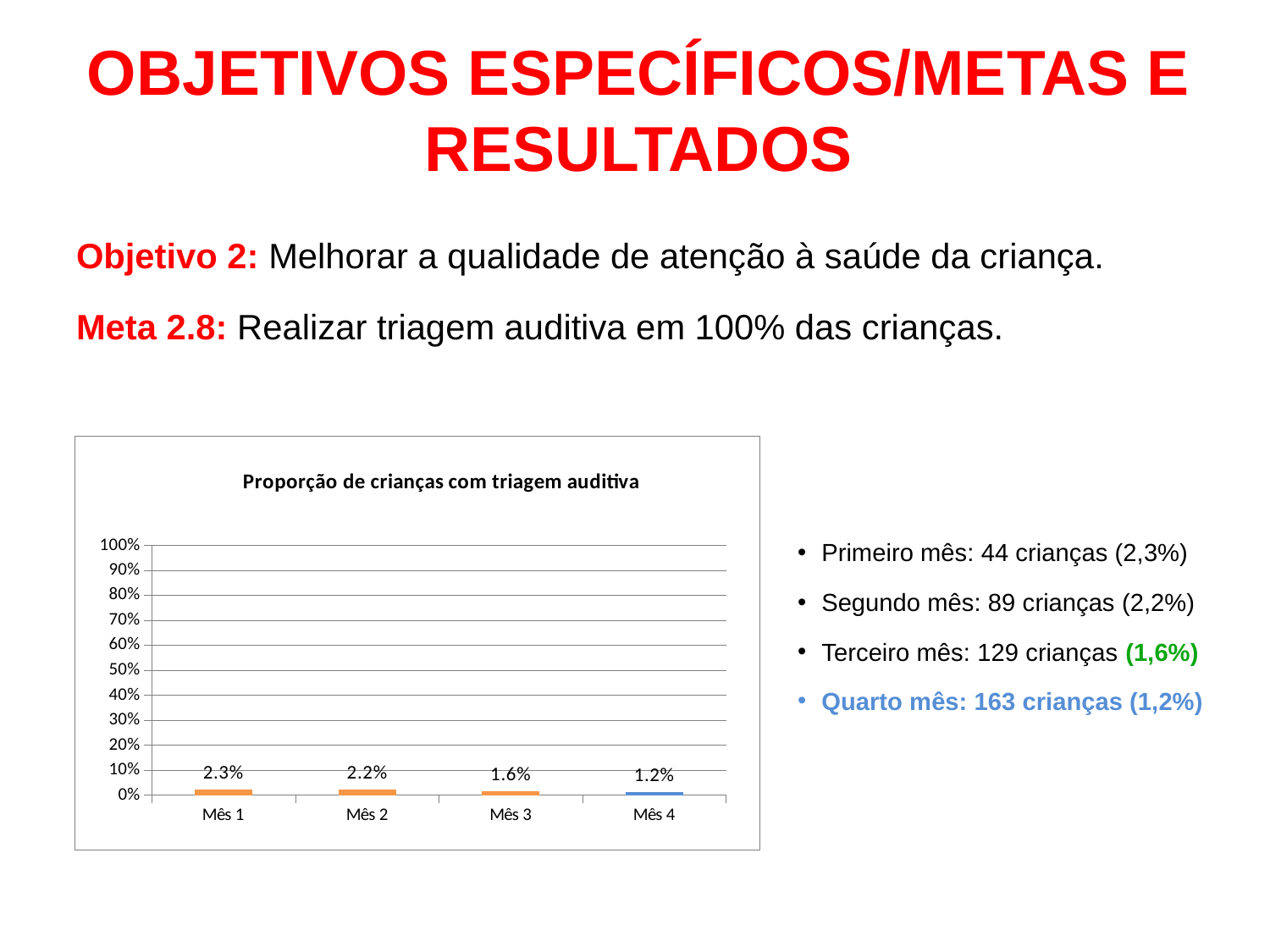

# OBJETIVOS ESPECÍFICOS/METAS E RESULTADOS
Objetivo 2: Melhorar a qualidade de atenção à saúde da criança.
Meta 2.8: Realizar triagem auditiva em 100% das crianças.

### Chart:

| Category | Proporção de crianças com triagem auditiva |
|---|---|
| Mês 1 | 0.0227272727272728 |
| Mês 2 | 0.0224719101123596 |
| Mês 3 | 0.0155038759689923 |
| Mês 4 | 0.0122699386503067 |
Primeiro mês: 44 crianças (2,3%)
Segundo mês: 89 crianças (2,2%)
Terceiro mês: 129 crianças (1,6%)
Quarto mês: 163 crianças (1,2%)